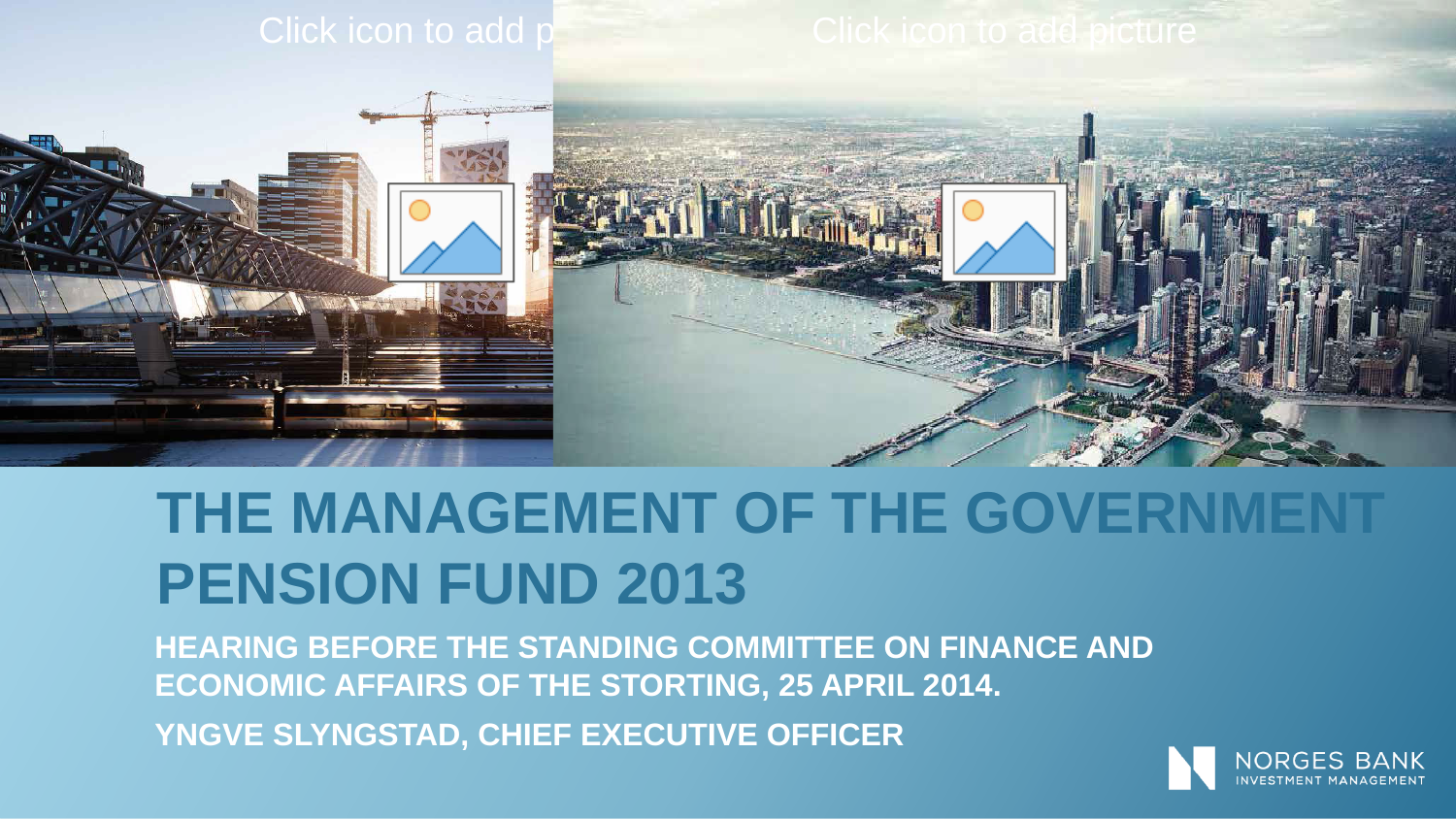

# The management of the government pension fund 2013
Hearing before the Standing Committee on Finance and Economic Affairs of the Storting, 25 april 2014.
yngve slyngstad, chief executive officer